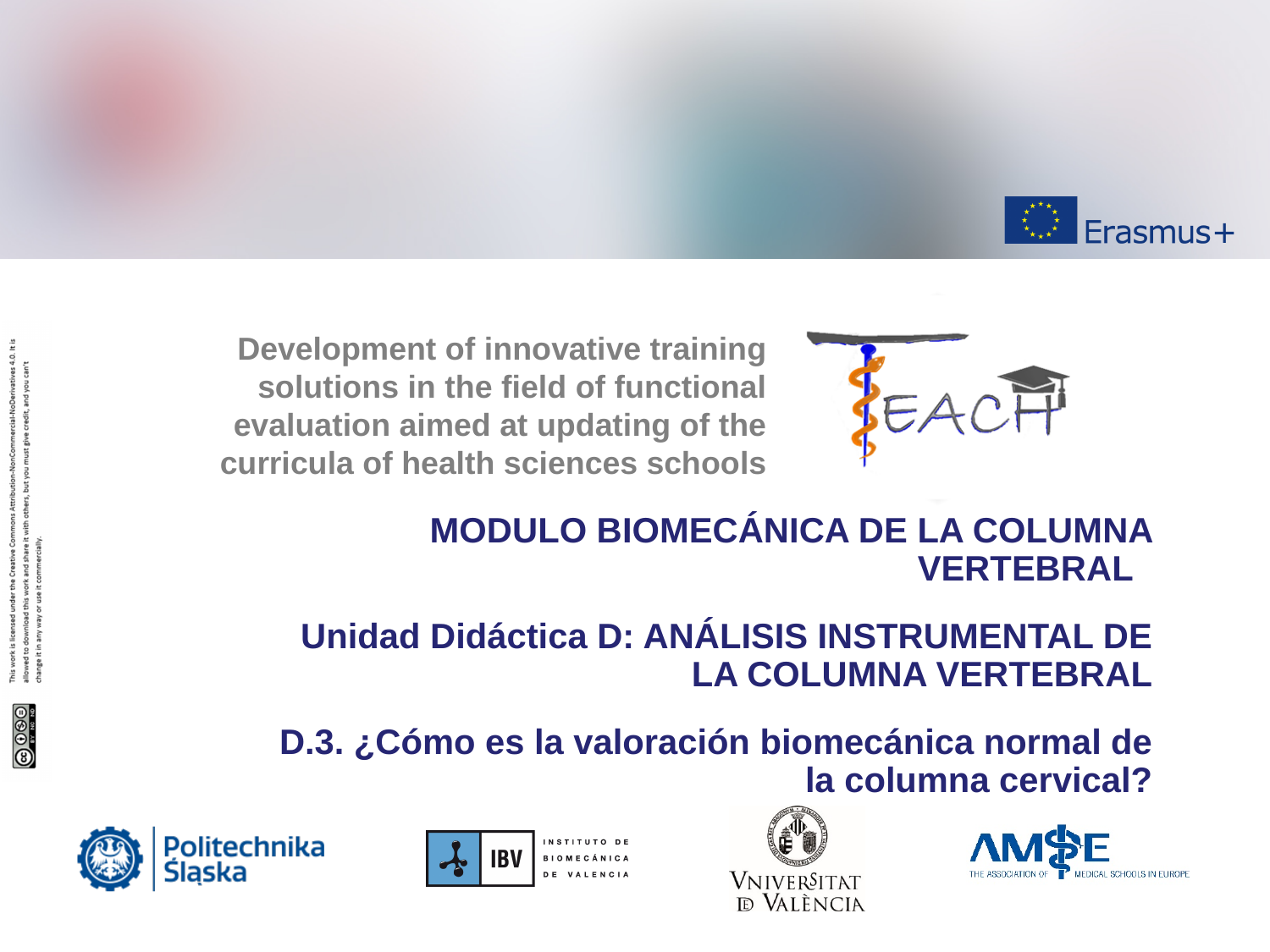

MODULO BIOMECÁNICA DE LA COLUMNA VERTEBRAL
Unidad Didáctica D: ANÁLISIS INSTRUMENTAL DE LA COLUMNA VERTEBRAL
D.3. ¿Cómo es la valoración biomecánica normal de la columna cervical?